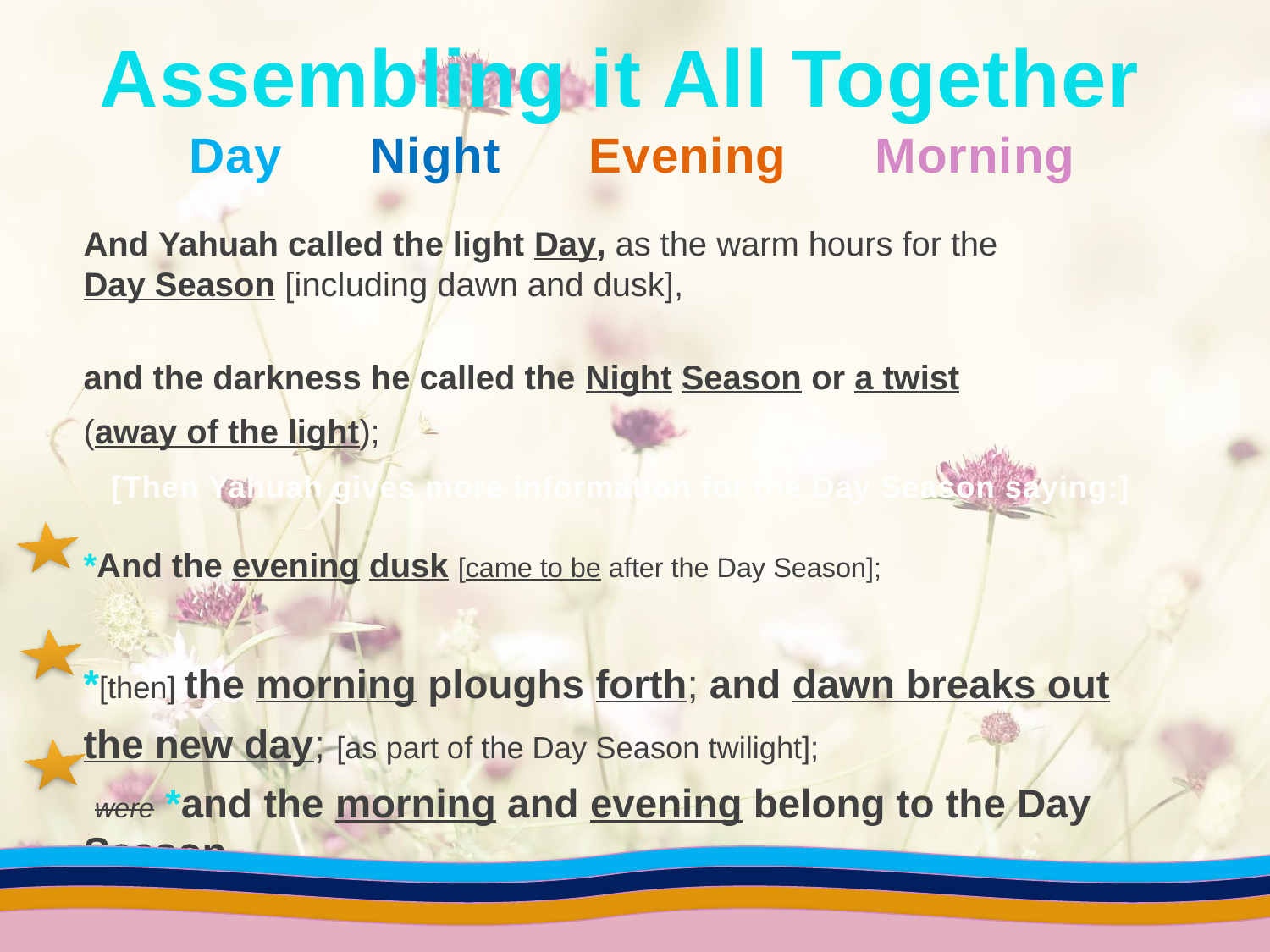

Assembling it All Together
Day      Night      Evening      Morning
And Yahuah called the light Day, as the warm hours for the
Day Season [including dawn and dusk],

and the darkness he called the Night Season or a twist
(away of the light);
   [Then Yahuah gives more information for the Day Season saying:]

*And the evening dusk [came to be after the Day Season];
*[then] the morning ploughs forth; and dawn breaks out
the new day; [as part of the Day Season twilight];
 were *and the morning and evening belong to the Day Season.

51